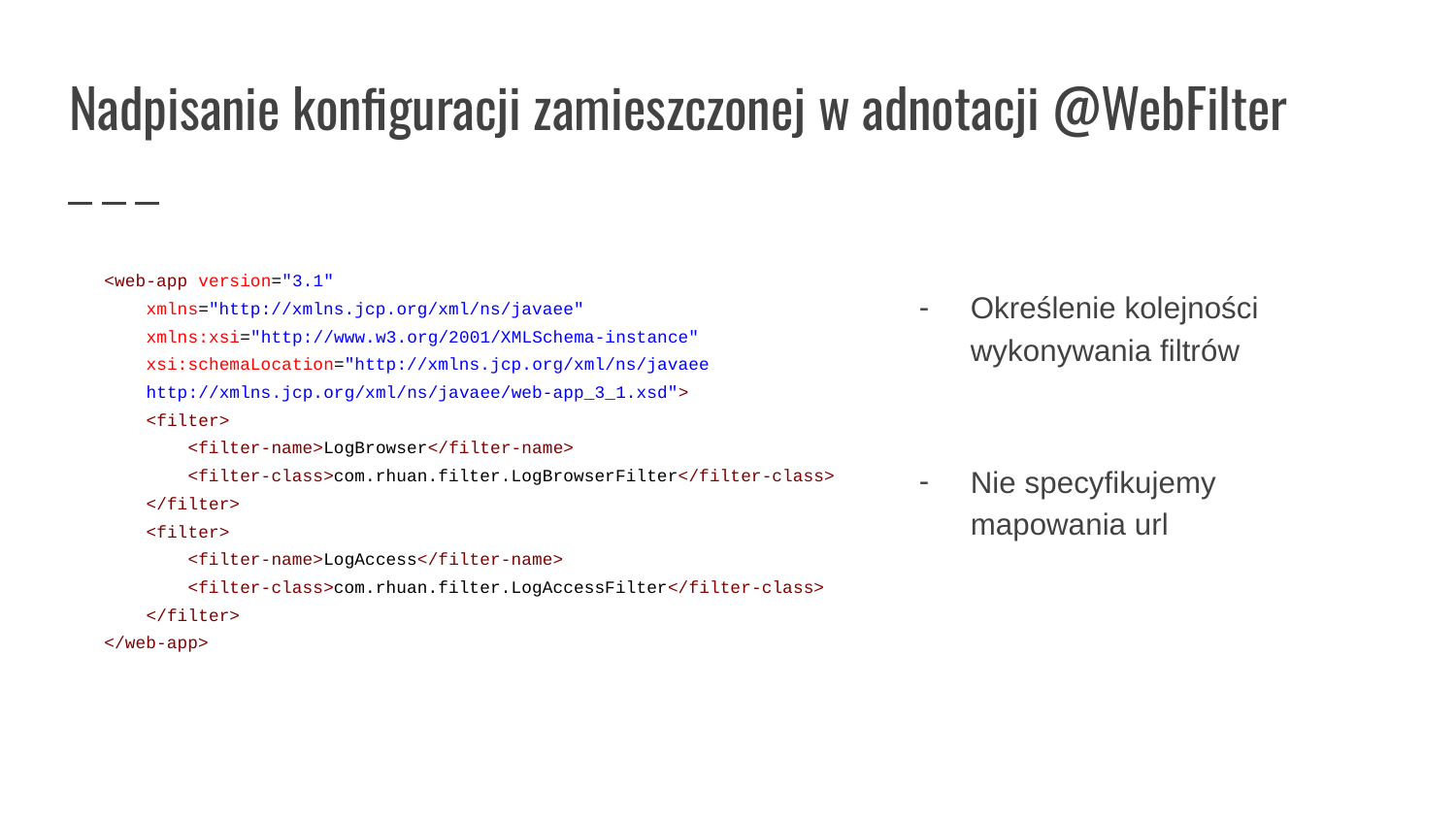

# Nadpisanie konfiguracji zamieszczonej w adnotacji @WebFilter
<web-app version="3.1"
    xmlns="http://xmlns.jcp.org/xml/ns/javaee"
    xmlns:xsi="http://www.w3.org/2001/XMLSchema-instance"
    xsi:schemaLocation="http://xmlns.jcp.org/xml/ns/javaee
    http://xmlns.jcp.org/xml/ns/javaee/web-app_3_1.xsd">
    <filter>
        <filter-name>LogBrowser</filter-name>
        <filter-class>com.rhuan.filter.LogBrowserFilter</filter-class>
    </filter>
    <filter>
        <filter-name>LogAccess</filter-name>
        <filter-class>com.rhuan.filter.LogAccessFilter</filter-class>
    </filter>
</web-app>
Określenie kolejności wykonywania filtrów

Nie specyfikujemy mapowania url